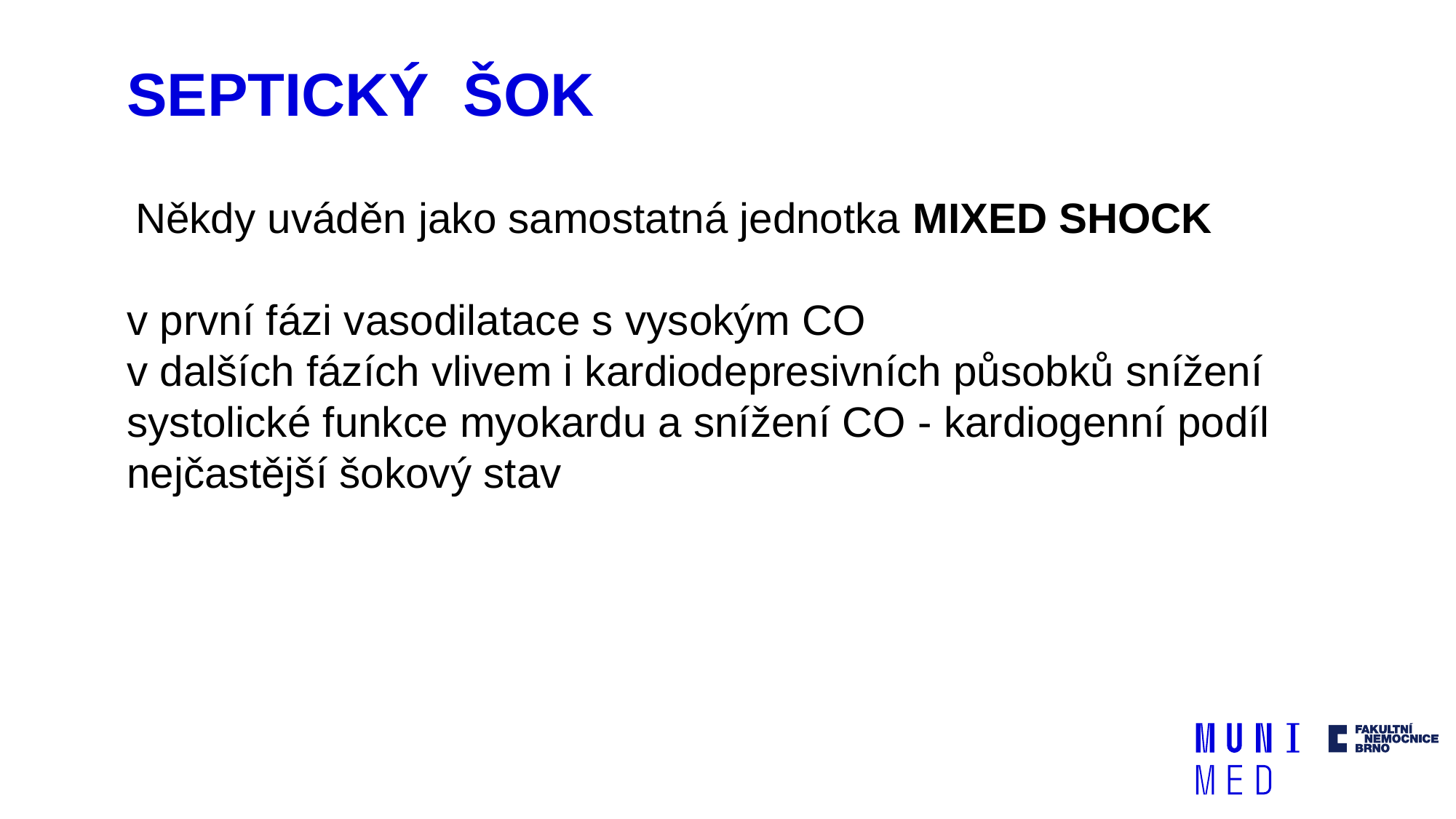

# SEPTICKÝ  ŠOK
Někdy uváděn jako samostatná jednotka MIXED SHOCK

v první fázi vasodilatace s vysokým CO
v dalších fázích vlivem i kardiodepresivních působků snížení systolické funkce myokardu a snížení CO - kardiogenní podíl
nejčastější šokový stav